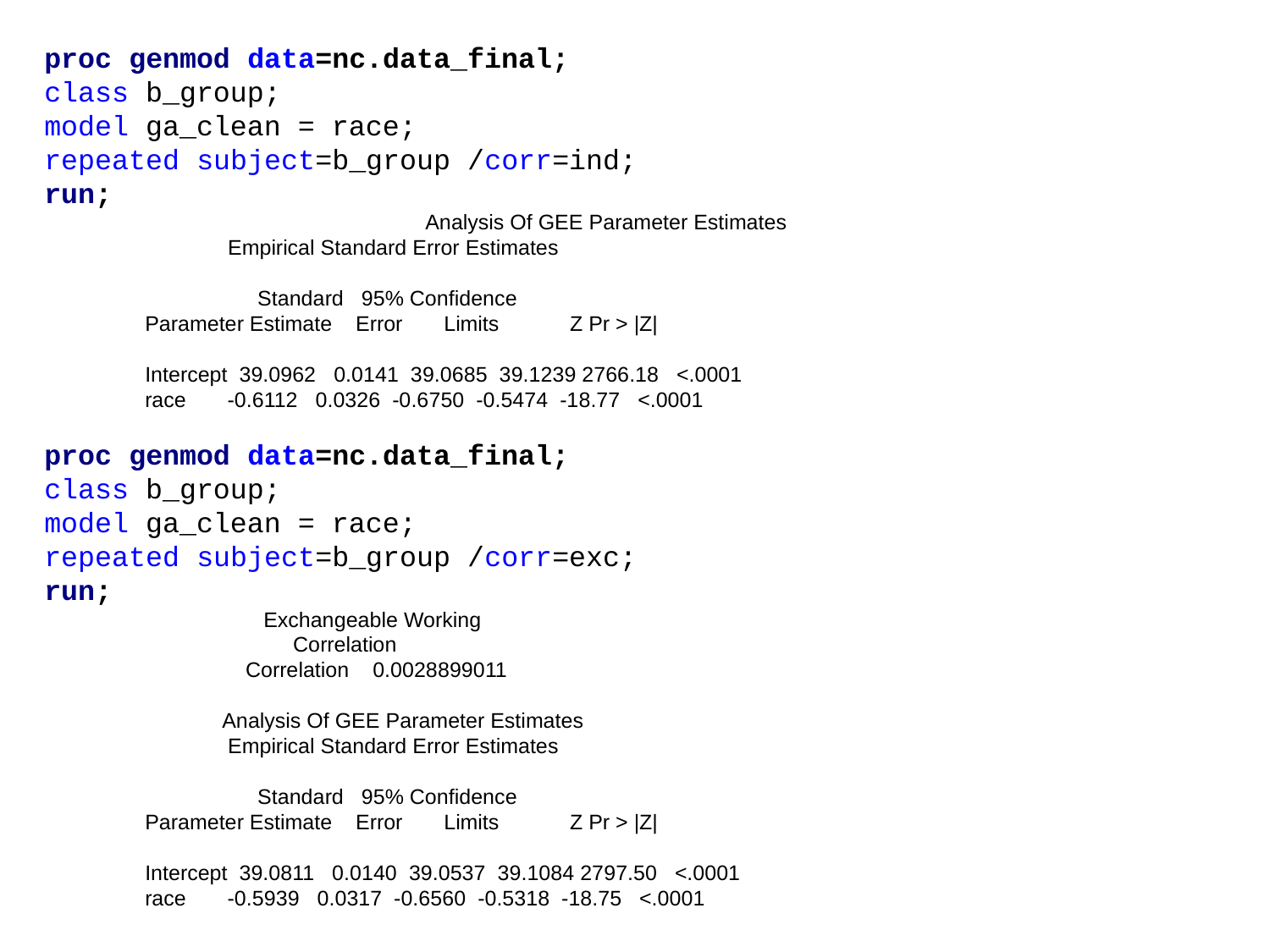

proc genmod data=nc.data_final;
class b_group;
model ga_clean = race;
repeated subject=b_group /corr=ind;
run;
			Analysis Of GEE Parameter Estimates
                               Empirical Standard Error Estimates

                                    Standard   95% Confidence
                 Parameter Estimate    Error       Limits            Z Pr > |Z|

                 Intercept  39.0962   0.0141  39.0685  39.1239 2766.18   <.0001
                 race       -0.6112   0.0326  -0.6750  -0.5474  -18.77   <.0001

proc genmod data=nc.data_final;
class b_group;
model ga_clean = race;
repeated subject=b_group /corr=exc;
run;
                                     Exchangeable Working
                                          Correlation
                                  Correlation    0.0028899011

                              Analysis Of GEE Parameter Estimates
                               Empirical Standard Error Estimates

                                    Standard   95% Confidence
                 Parameter Estimate    Error       Limits            Z Pr > |Z|

                 Intercept  39.0811   0.0140  39.0537  39.1084 2797.50   <.0001
                 race       -0.5939   0.0317  -0.6560  -0.5318  -18.75   <.0001